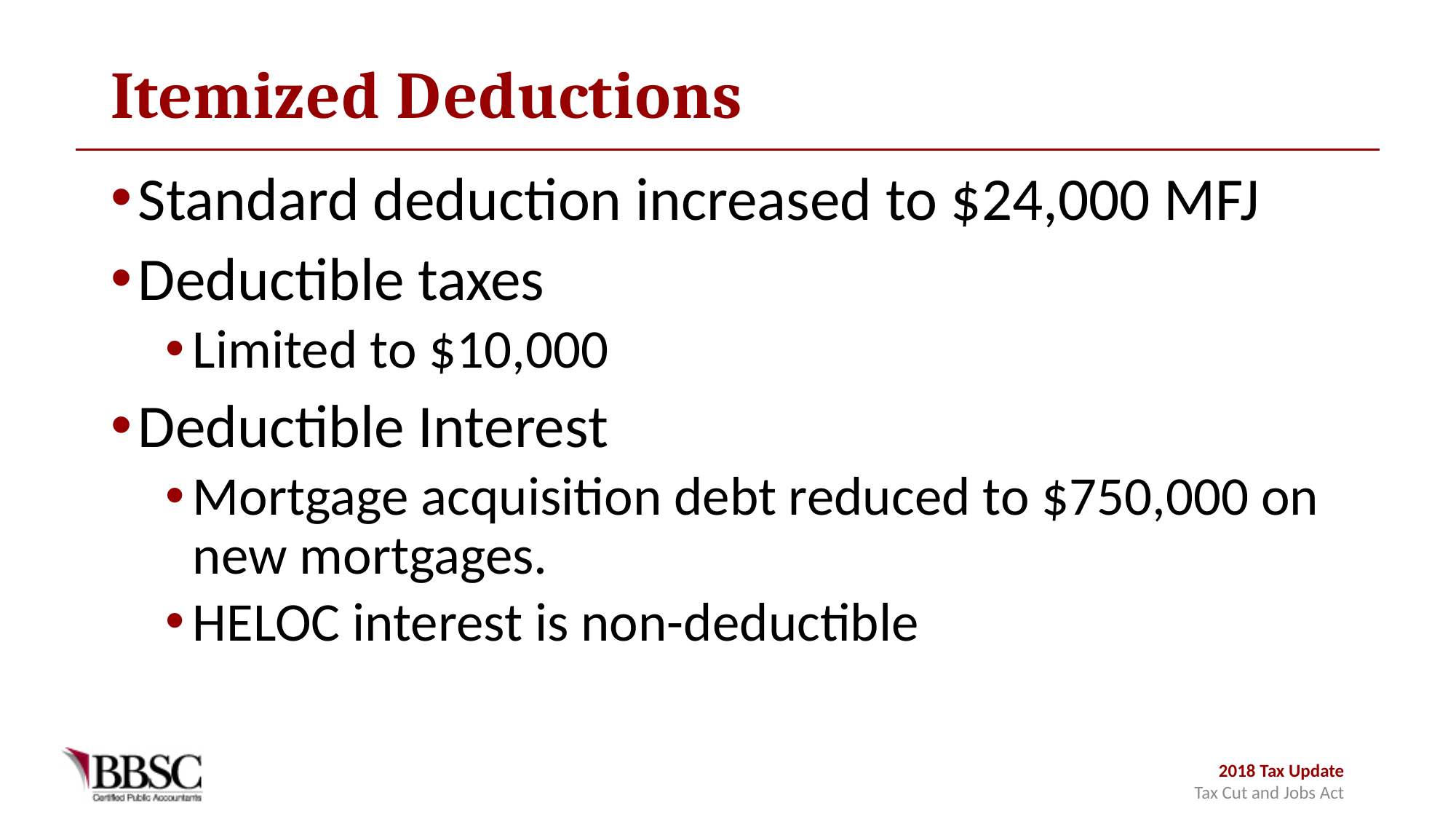

# Itemized Deductions
Standard deduction increased to $24,000 MFJ
Deductible taxes
Limited to $10,000
Deductible Interest
Mortgage acquisition debt reduced to $750,000 on new mortgages.
HELOC interest is non-deductible
2018 Tax Update
Tax Cut and Jobs Act